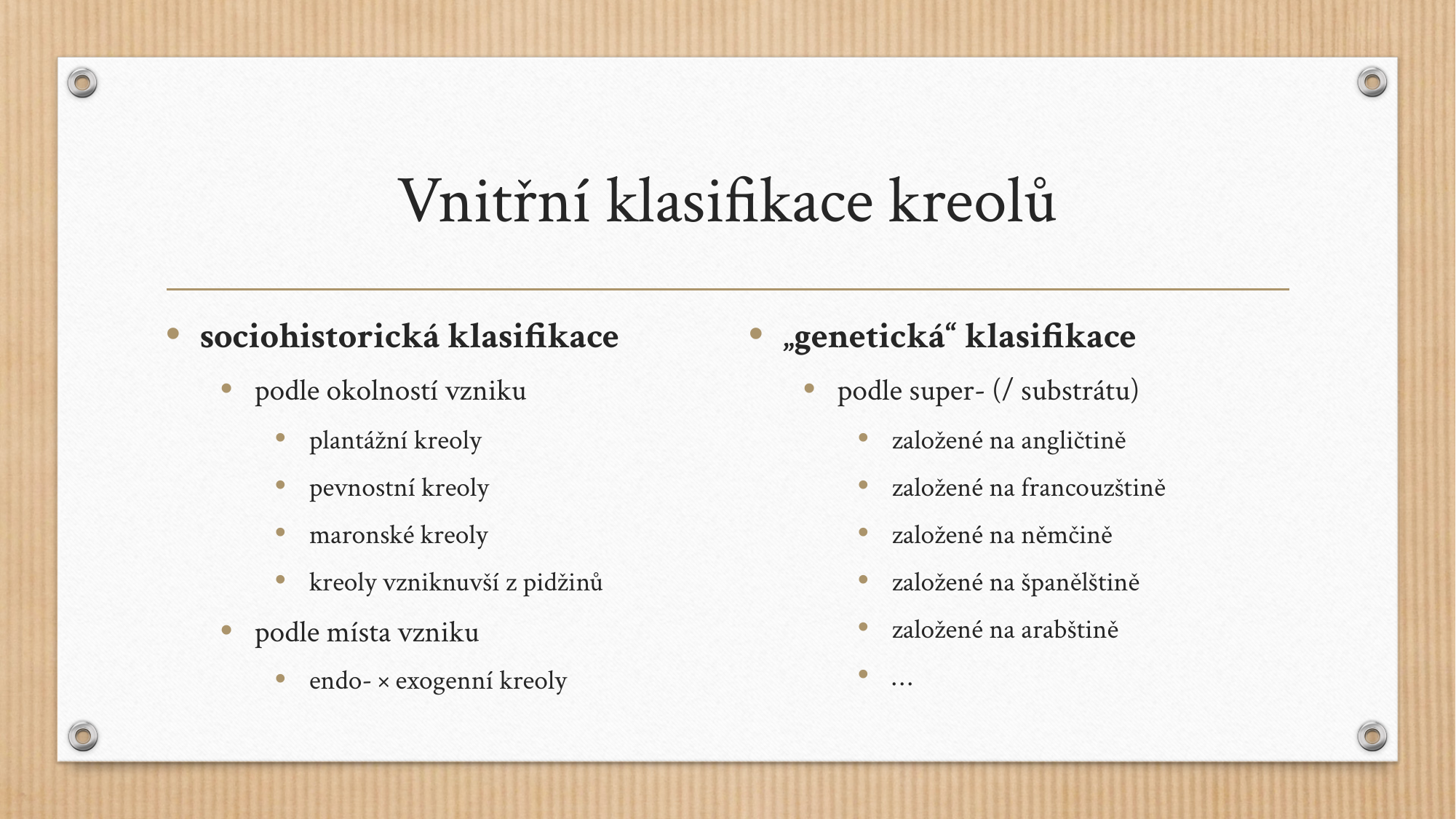

# Vnitřní klasifikace kreolů
sociohistorická klasifikace
podle okolností vzniku
plantážní kreoly
pevnostní kreoly
maronské kreoly
kreoly vzniknuvší z pidžinů
podle místa vzniku
endo- × exogenní kreoly
„genetická“ klasifikace
podle super- (/ substrátu)
založené na angličtině
založené na francouzštině
založené na němčině
založené na španělštině
založené na arabštině
…